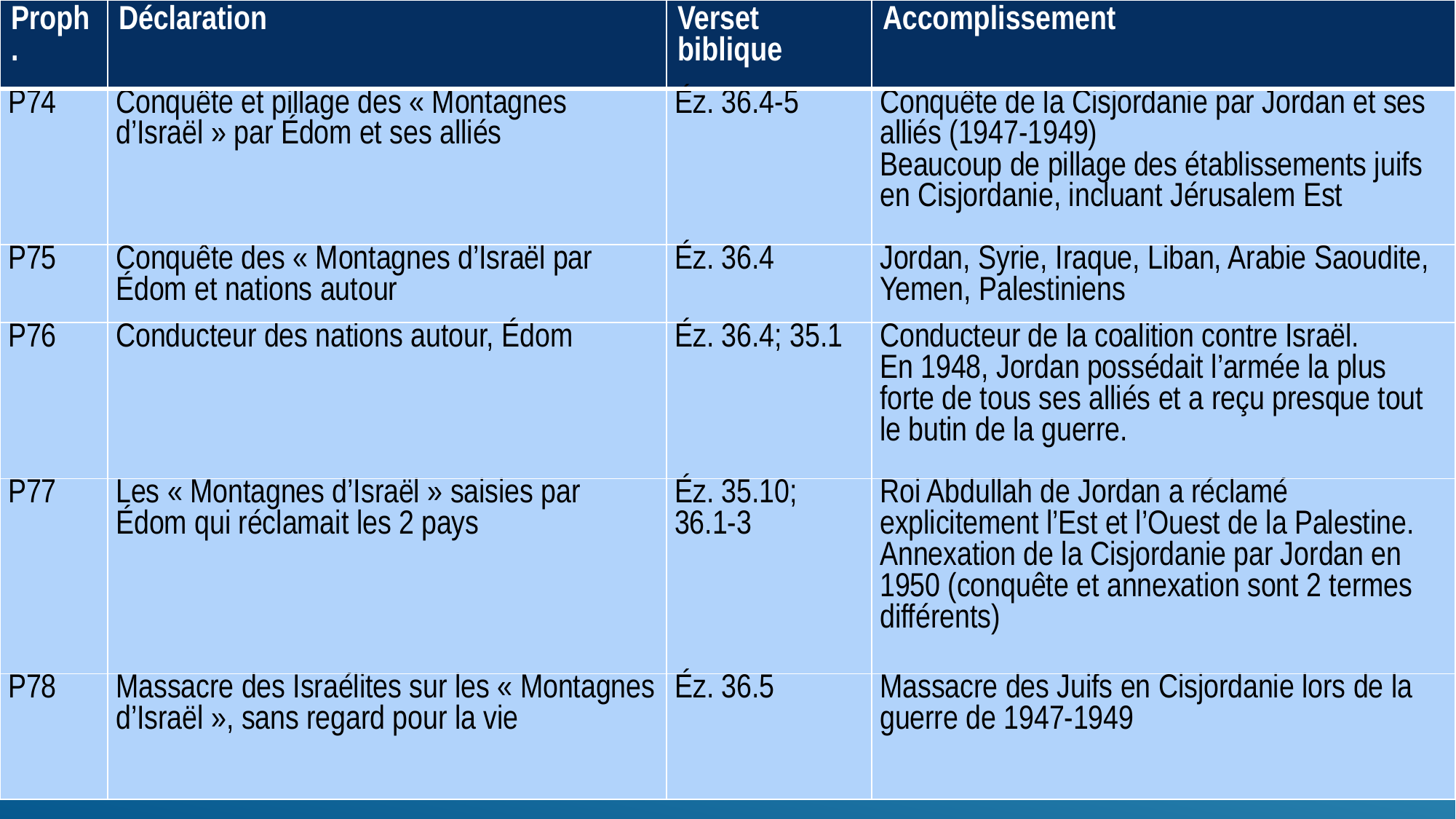

| Proph. | Déclaration | Verset biblique | Accomplissement |
| --- | --- | --- | --- |
| P74 | Conquête et pillage des « Montagnes d’Israël » par Édom et ses alliés | Éz. 36.4-5 | Conquête de la Cisjordanie par Jordan et ses alliés (1947-1949) Beaucoup de pillage des établissements juifs en Cisjordanie, incluant Jérusalem Est |
| P75 | Conquête des « Montagnes d’Israël par Édom et nations autour | Éz. 36.4 | Jordan, Syrie, Iraque, Liban, Arabie Saoudite, Yemen, Palestiniens |
| P76 | Conducteur des nations autour, Édom | Éz. 36.4; 35.1 | Conducteur de la coalition contre Israël. En 1948, Jordan possédait l’armée la plus forte de tous ses alliés et a reçu presque tout le butin de la guerre. |
| P77 | Les « Montagnes d’Israël » saisies par Édom qui réclamait les 2 pays | Éz. 35.10; 36.1-3 | Roi Abdullah de Jordan a réclamé explicitement l’Est et l’Ouest de la Palestine. Annexation de la Cisjordanie par Jordan en 1950 (conquête et annexation sont 2 termes différents) |
| P78 | Massacre des Israélites sur les « Montagnes d’Israël », sans regard pour la vie | Éz. 36.5 | Massacre des Juifs en Cisjordanie lors de la guerre de 1947-1949 |